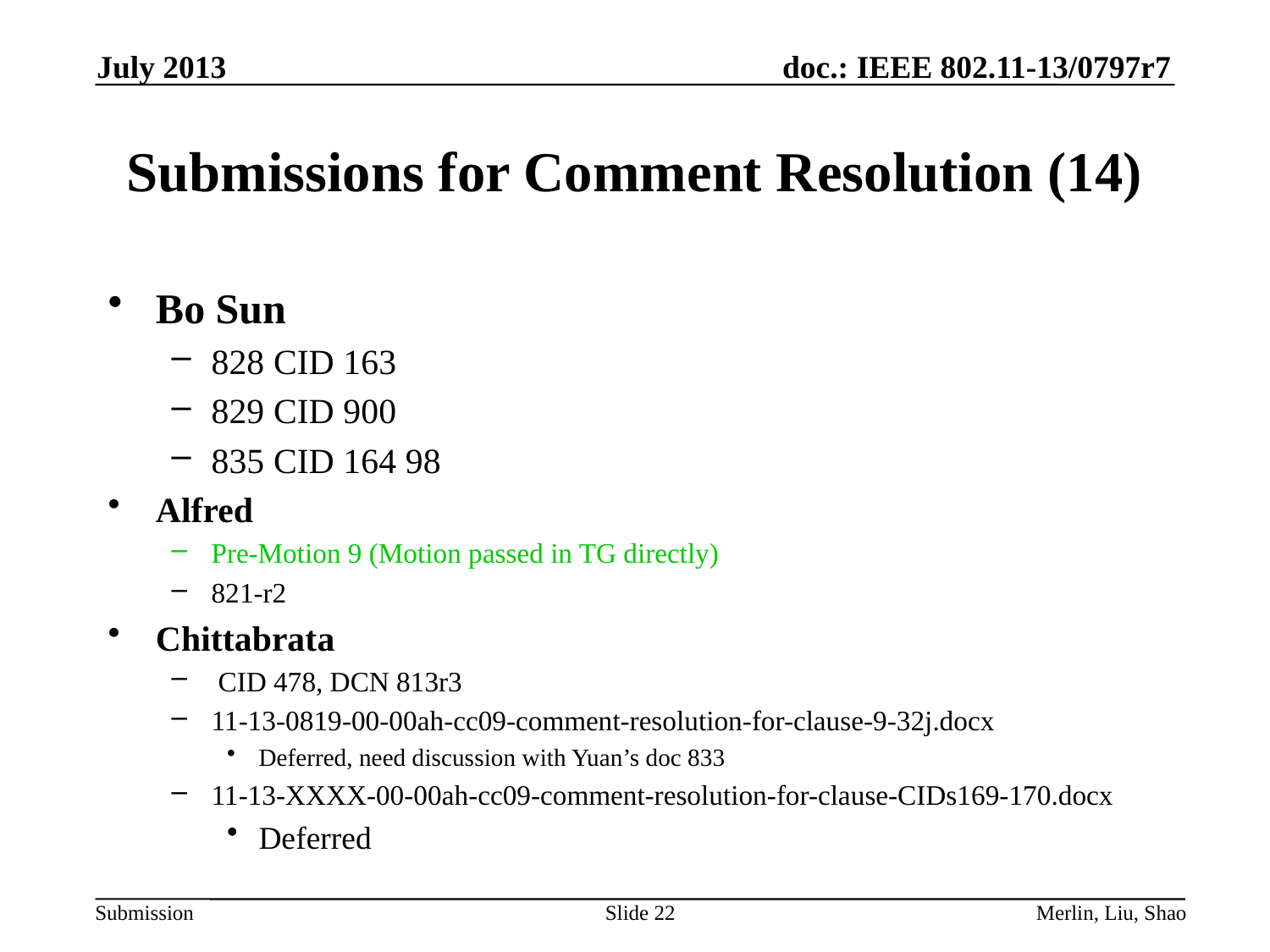

July 2013
# Submissions for Comment Resolution (14)
Bo Sun
828 CID 163
829 CID 900
835 CID 164 98
Alfred
Pre-Motion 9 (Motion passed in TG directly)
821-r2
Chittabrata
 CID 478, DCN 813r3
11-13-0819-00-00ah-cc09-comment-resolution-for-clause-9-32j.docx
Deferred, need discussion with Yuan’s doc 833
11-13-XXXX-00-00ah-cc09-comment-resolution-for-clause-CIDs169-170.docx
Deferred

Slide 22
Merlin, Liu, Shao